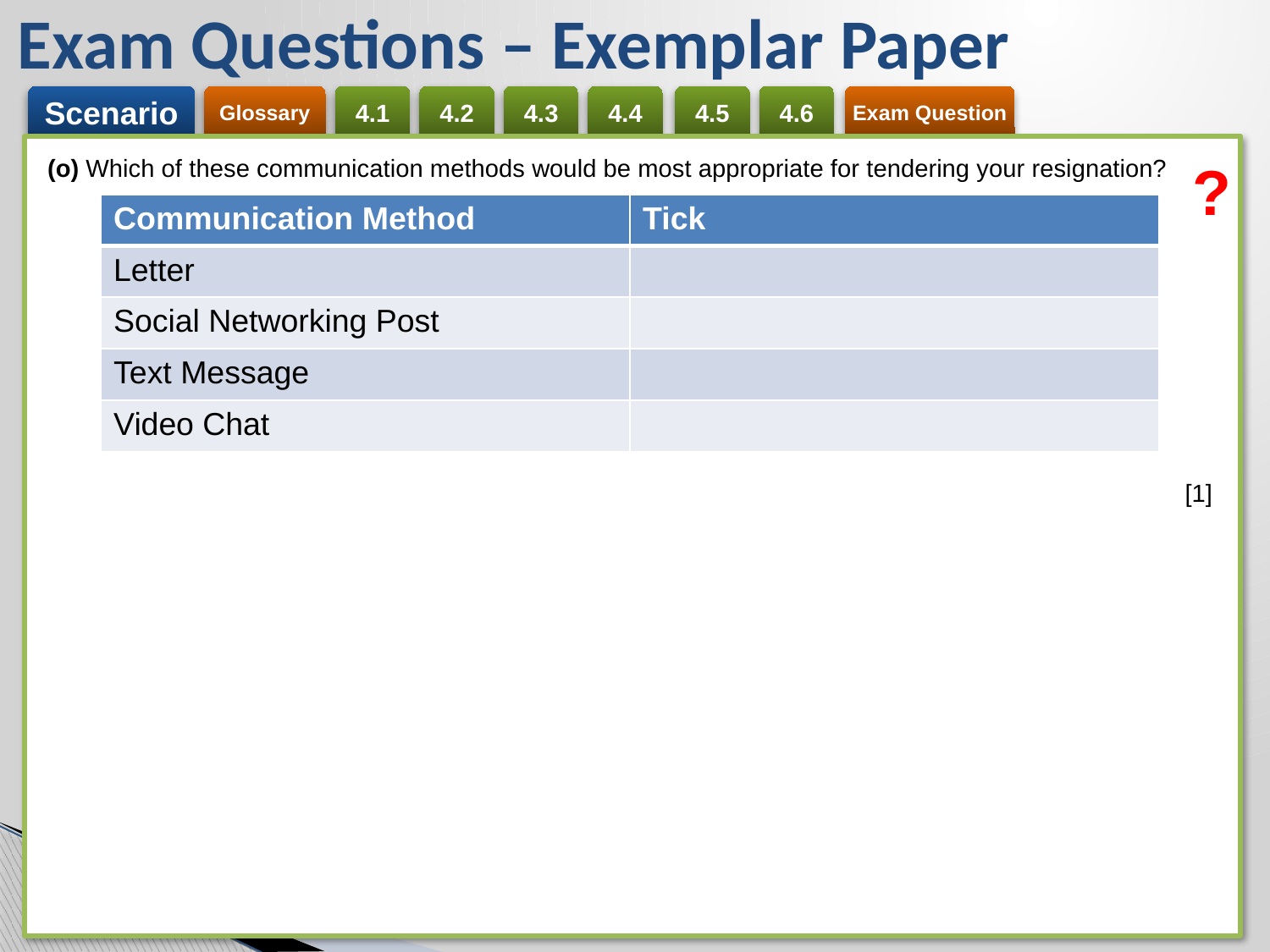

Exam Questions – Exemplar Paper
(o) Which of these communication methods would be most appropriate for tendering your resignation?

[1]
?
| Communication Method | Tick |
| --- | --- |
| Letter |  |
| Social Networking Post |  |
| Text Message |  |
| Video Chat |  |